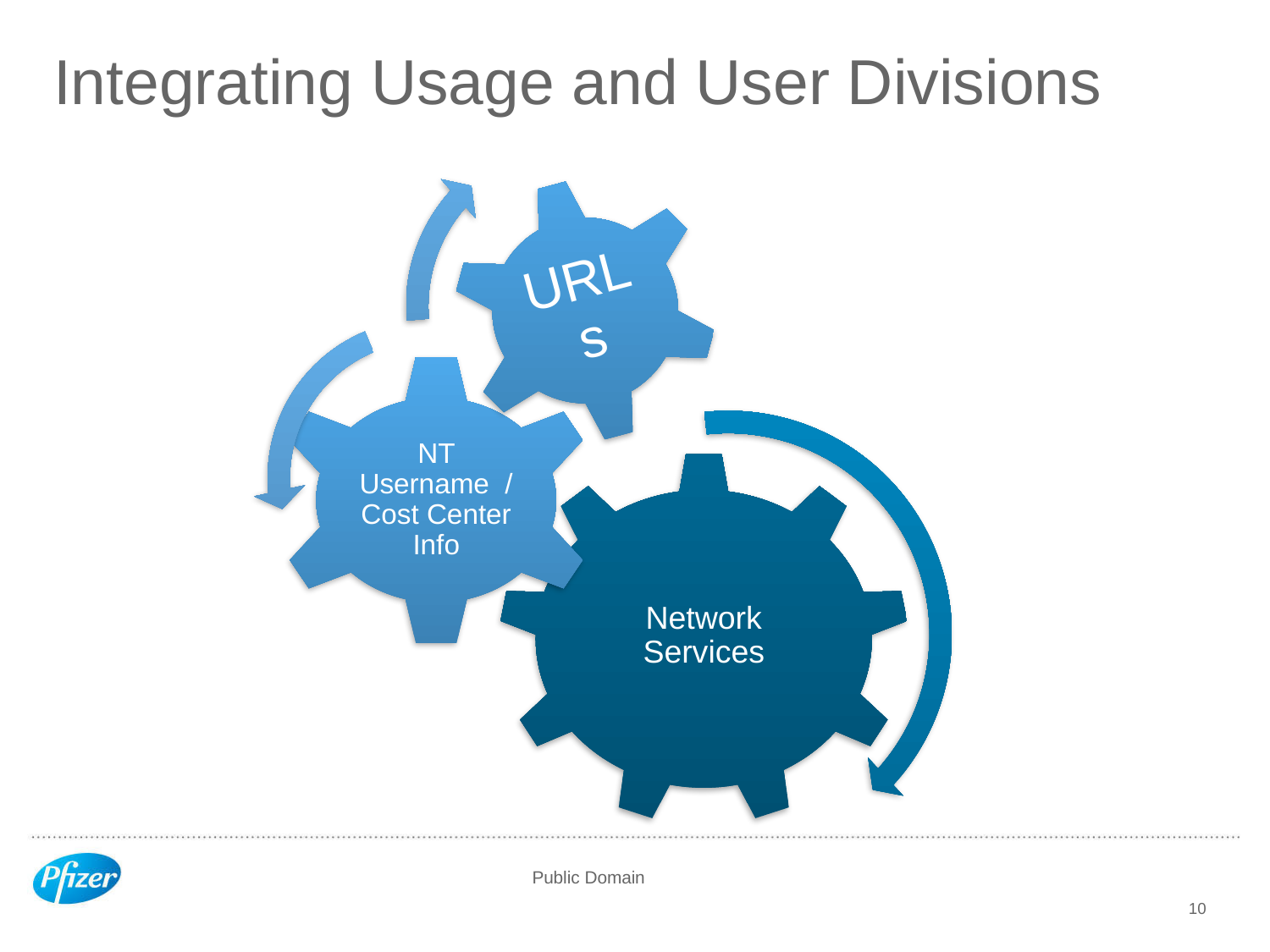

# Integrating Usage and User Divisions
Network Services
NT Username  / Cost Center Info
URLs
10